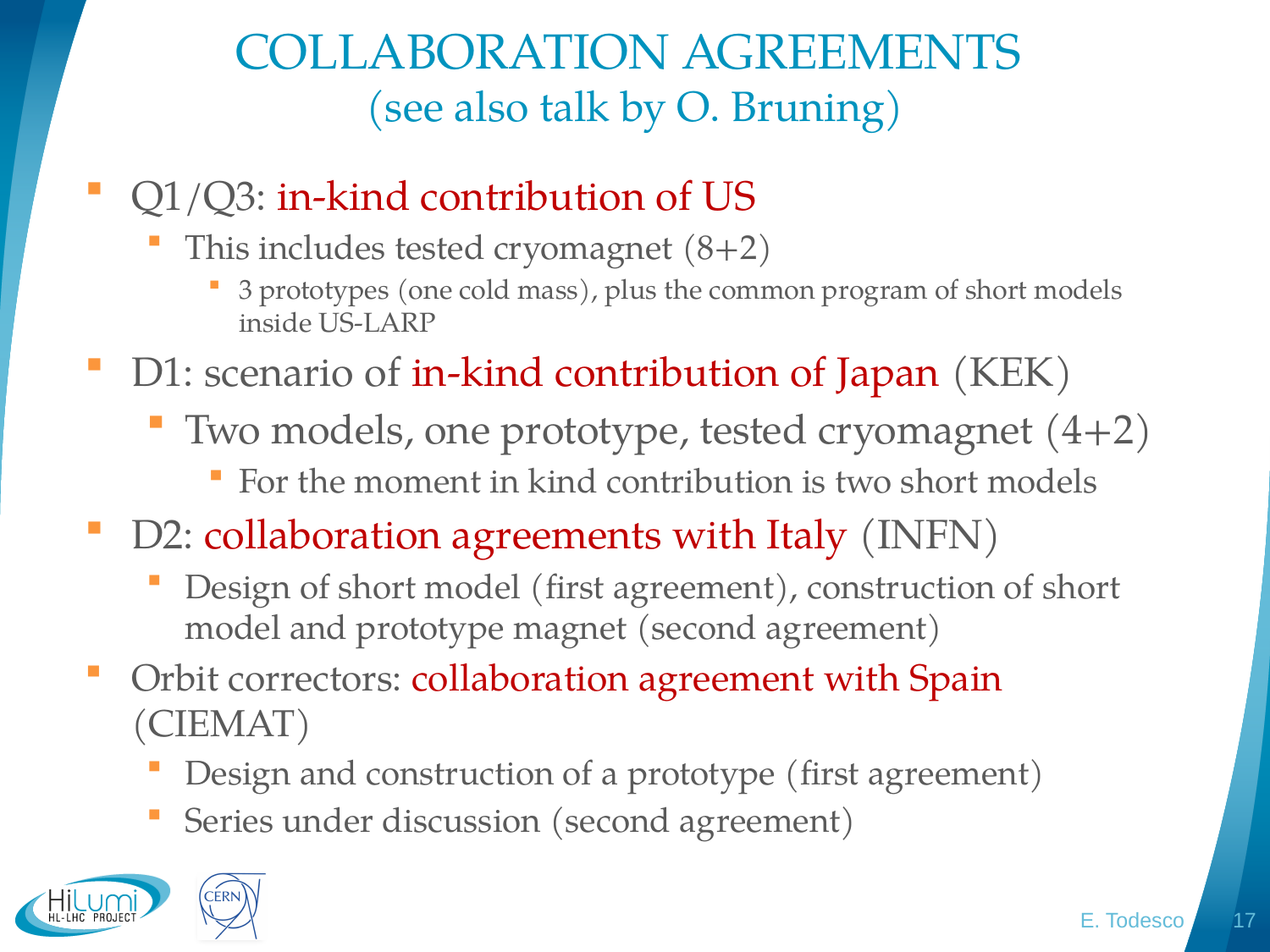

# COLLABORATION AGREEMENTS (see also talk by O. Bruning)
Q1/Q3: in-kind contribution of US
This includes tested cryomagnet (8+2)
3 prototypes (one cold mass), plus the common program of short models inside US-LARP
D1: scenario of in-kind contribution of Japan (KEK)
Two models, one prototype, tested cryomagnet (4+2)
For the moment in kind contribution is two short models
D2: collaboration agreements with Italy (INFN)
Design of short model (first agreement), construction of short model and prototype magnet (second agreement)
Orbit correctors: collaboration agreement with Spain (CIEMAT)
Design and construction of a prototype (first agreement)
Series under discussion (second agreement)

E. Todesco
17